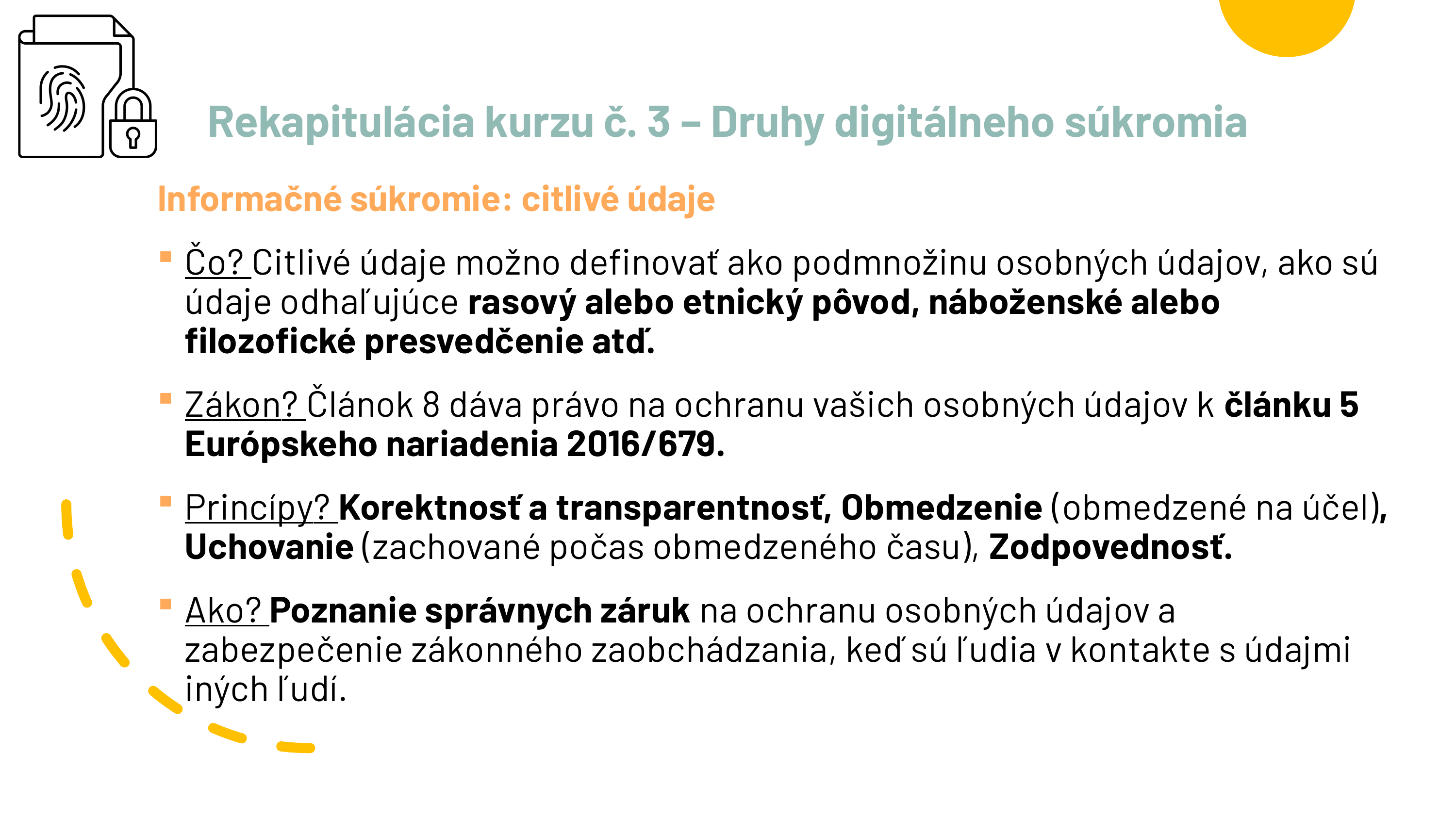

# Rekapitulácia kurzu č. 3 – Druhy digitálneho súkromia
Informačné súkromie: citlivé údaje
Čo? Citlivé údaje možno definovať ako podmnožinu osobných údajov, ako sú údaje odhaľujúce rasový alebo etnický pôvod, náboženské alebo filozofické presvedčenie atď.
Zákon? Článok 8 dáva právo na ochranu vašich osobných údajov k článku 5 Európskeho nariadenia 2016/679.
Princípy? Korektnosť a transparentnosť, Obmedzenie (obmedzené na účel), Uchovanie (zachované počas obmedzeného času), Zodpovednosť.
Ako? Poznanie správnych záruk na ochranu osobných údajov a zabezpečenie zákonného zaobchádzania, keď sú ľudia v kontakte s údajmi iných ľudí.